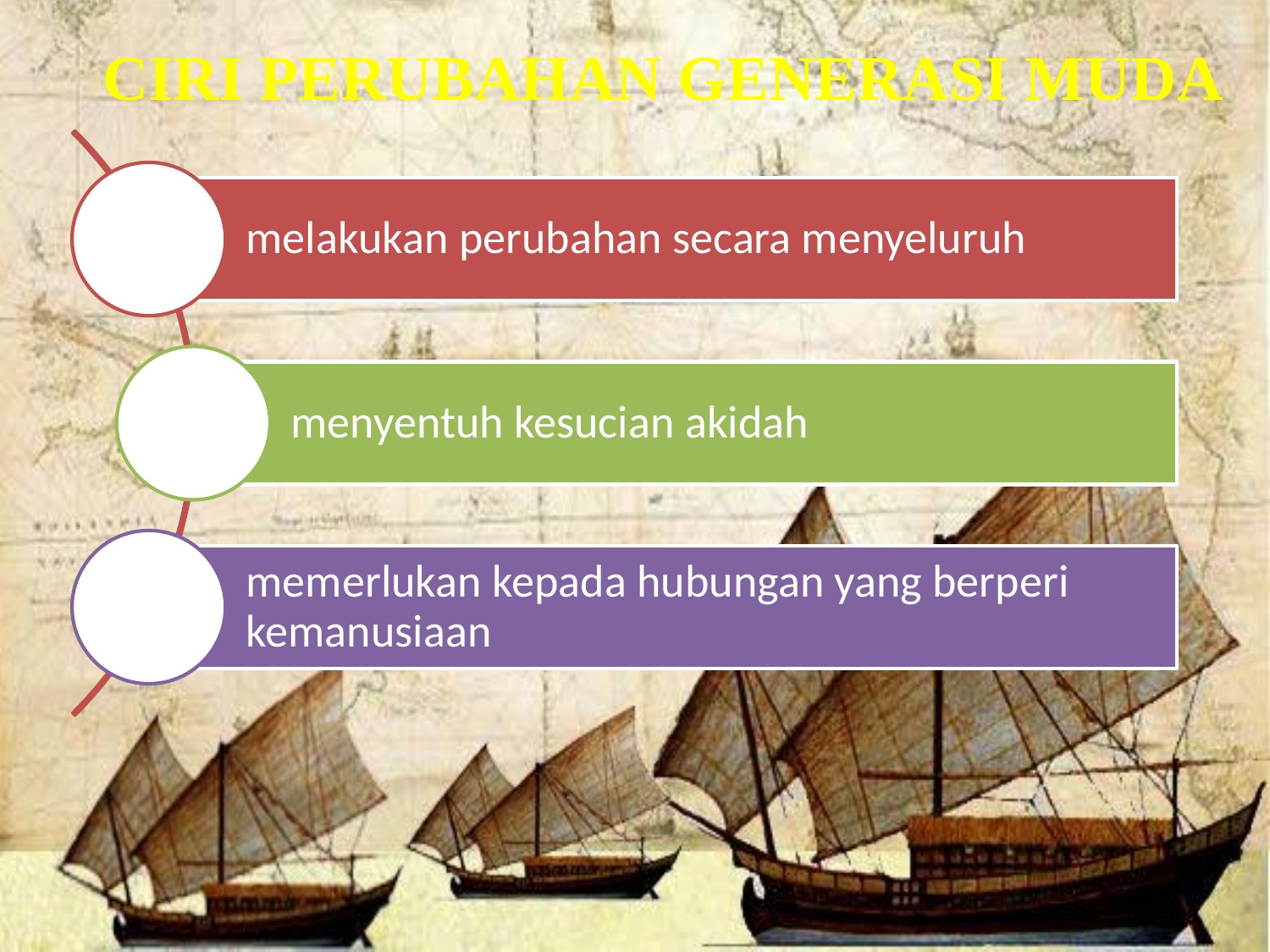

CIRI PERUBAHAN GENERASI MUDA
melakukan perubahan secara menyeluruh
menyentuh kesucian akidah
memerlukan kepada hubungan yang berperi kemanusiaan